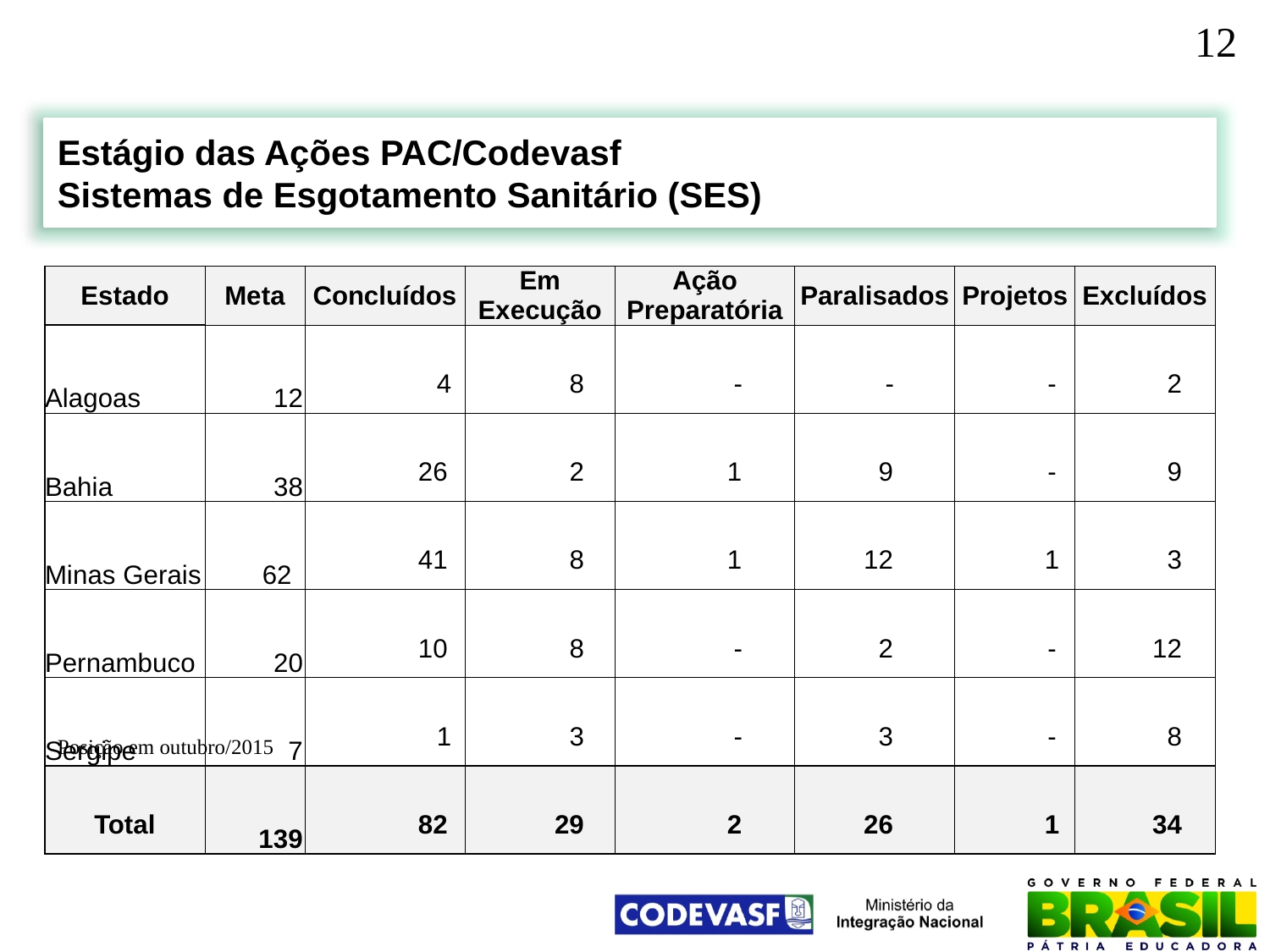

12
Estágio das Ações PAC/Codevasf
Sistemas de Esgotamento Sanitário (SES)
| Estado | Meta | Concluídos | Em Execução | Ação Preparatória | Paralisados | Projetos | Excluídos |
| --- | --- | --- | --- | --- | --- | --- | --- |
| Alagoas | 12 | 4 | 8 | - | - | - | 2 |
| Bahia | 38 | 26 | 2 | 1 | 9 | - | 9 |
| Minas Gerais | 62 | 41 | 8 | 1 | 12 | 1 | 3 |
| Pernambuco | 20 | 10 | 8 | - | 2 | - | 12 |
| Sergipe | 7 | 1 | 3 | - | 3 | - | 8 |
| Total | 139 | 82 | 29 | 2 | 26 | 1 | 34 |
Posição em outubro/2015